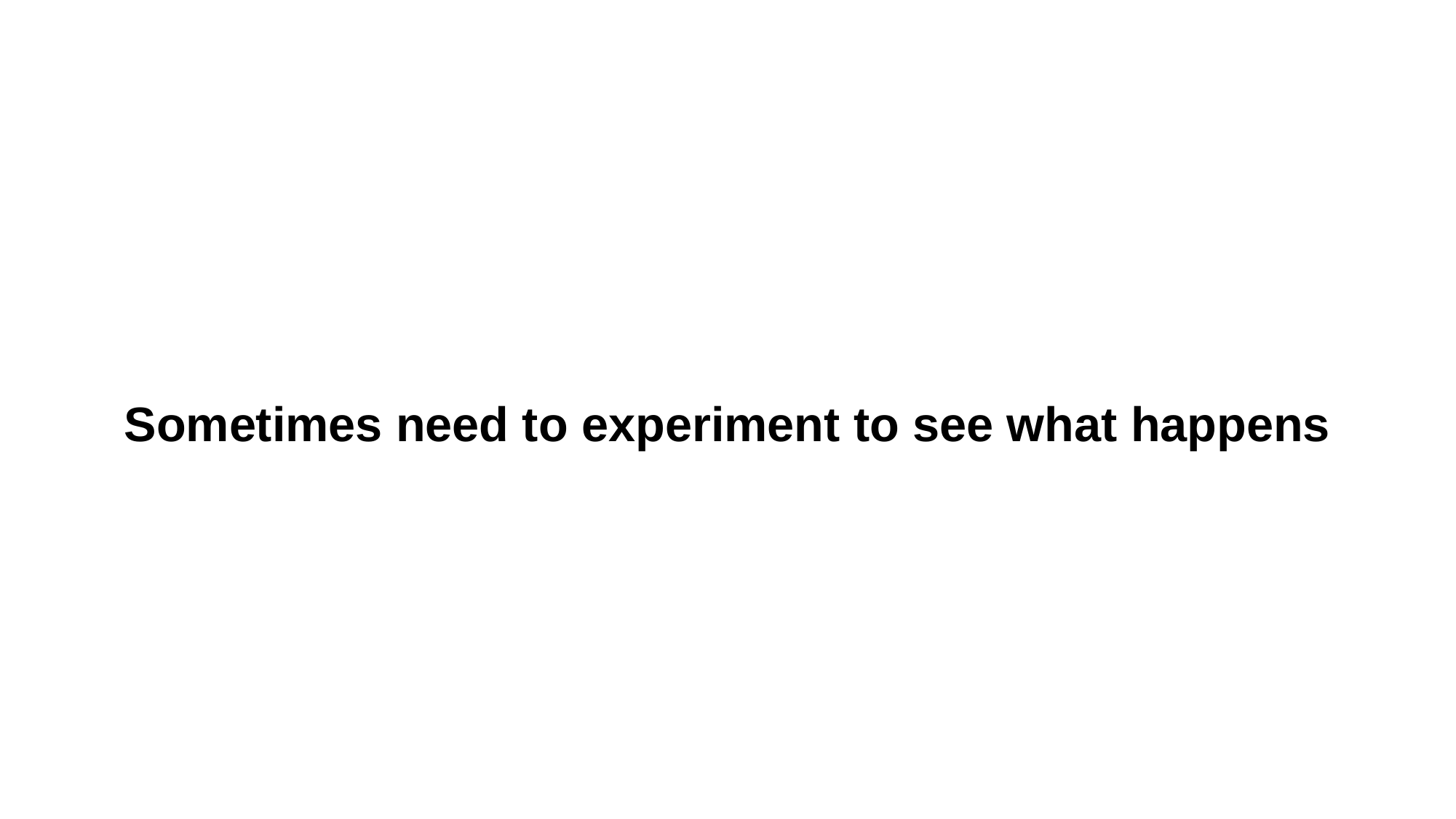

Sometimes need to experiment to see what happens